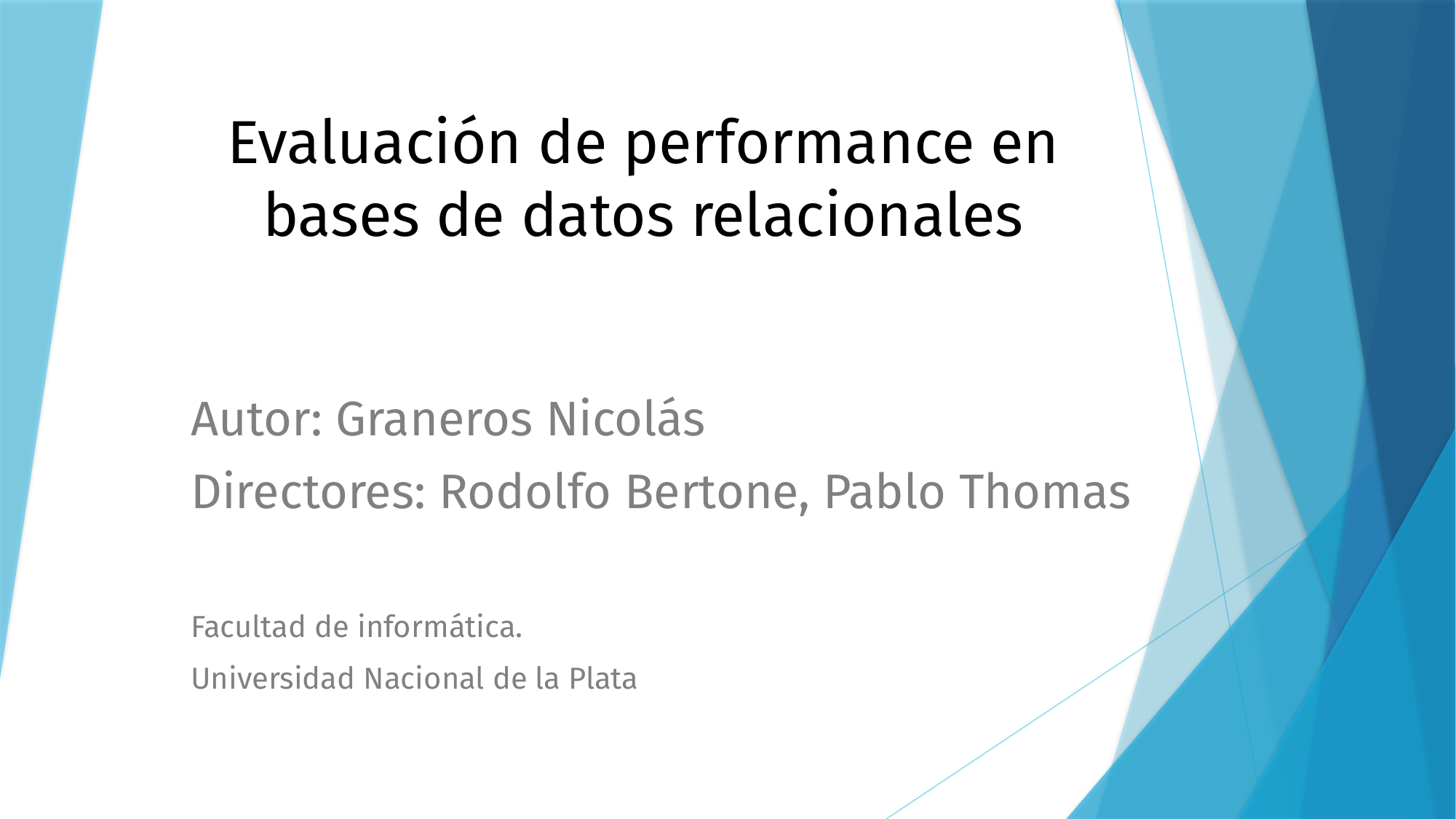

# Evaluación de performance en bases de datos relacionales
Autor: Graneros Nicolás
Directores: Rodolfo Bertone, Pablo Thomas

Facultad de informática.
Universidad Nacional de la Plata